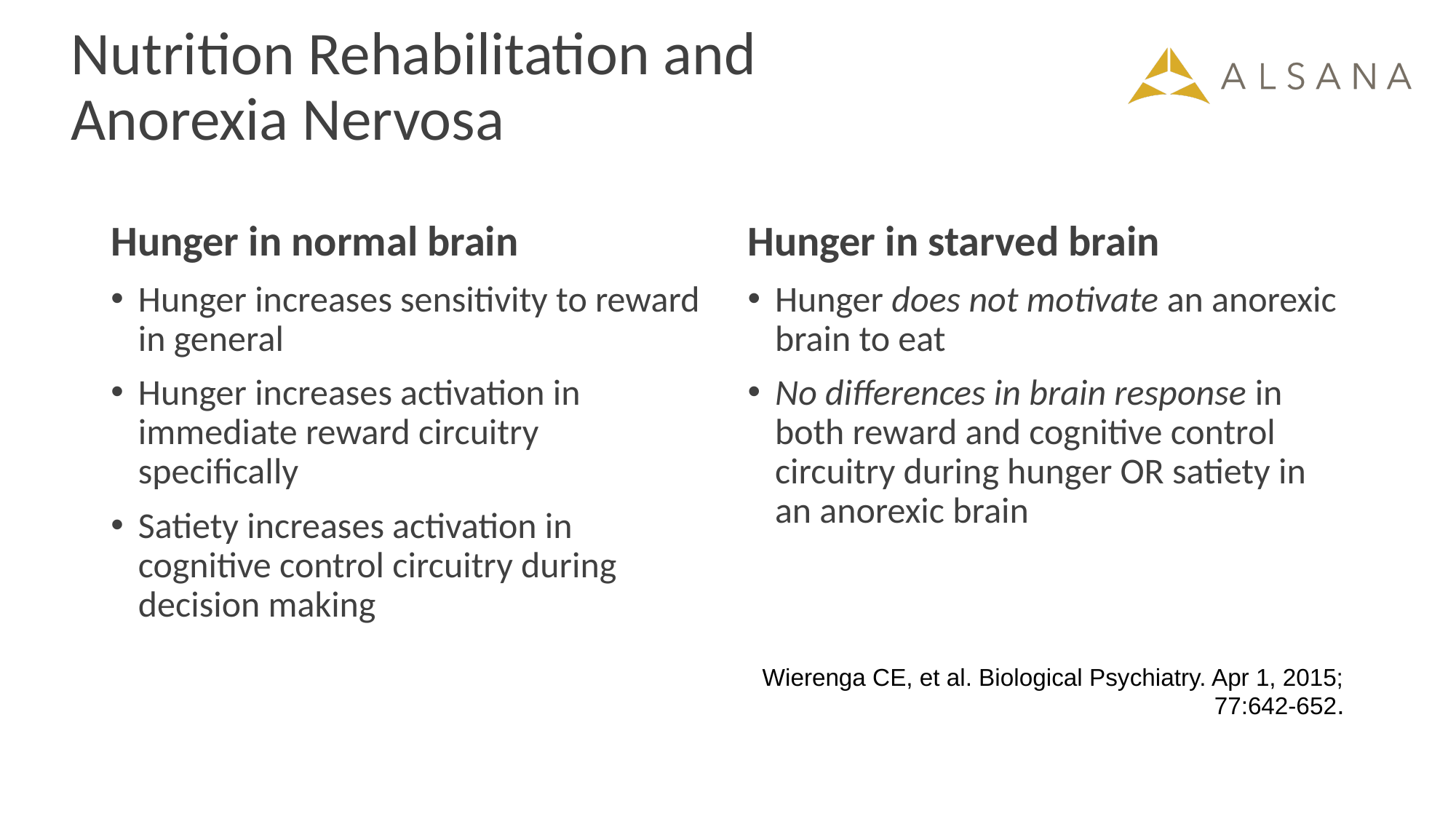

# Nutrition Rehabilitation and Anorexia Nervosa
Hunger in normal brain
Hunger increases sensitivity to reward in general
Hunger increases activation in immediate reward circuitry specifically
Satiety increases activation in cognitive control circuitry during decision making

Hunger in starved brain
Hunger does not motivate an anorexic brain to eat
No differences in brain response in both reward and cognitive control circuitry during hunger OR satiety in an anorexic brain

Wierenga CE, et al. Biological Psychiatry. Apr 1, 2015; 77:642-652.